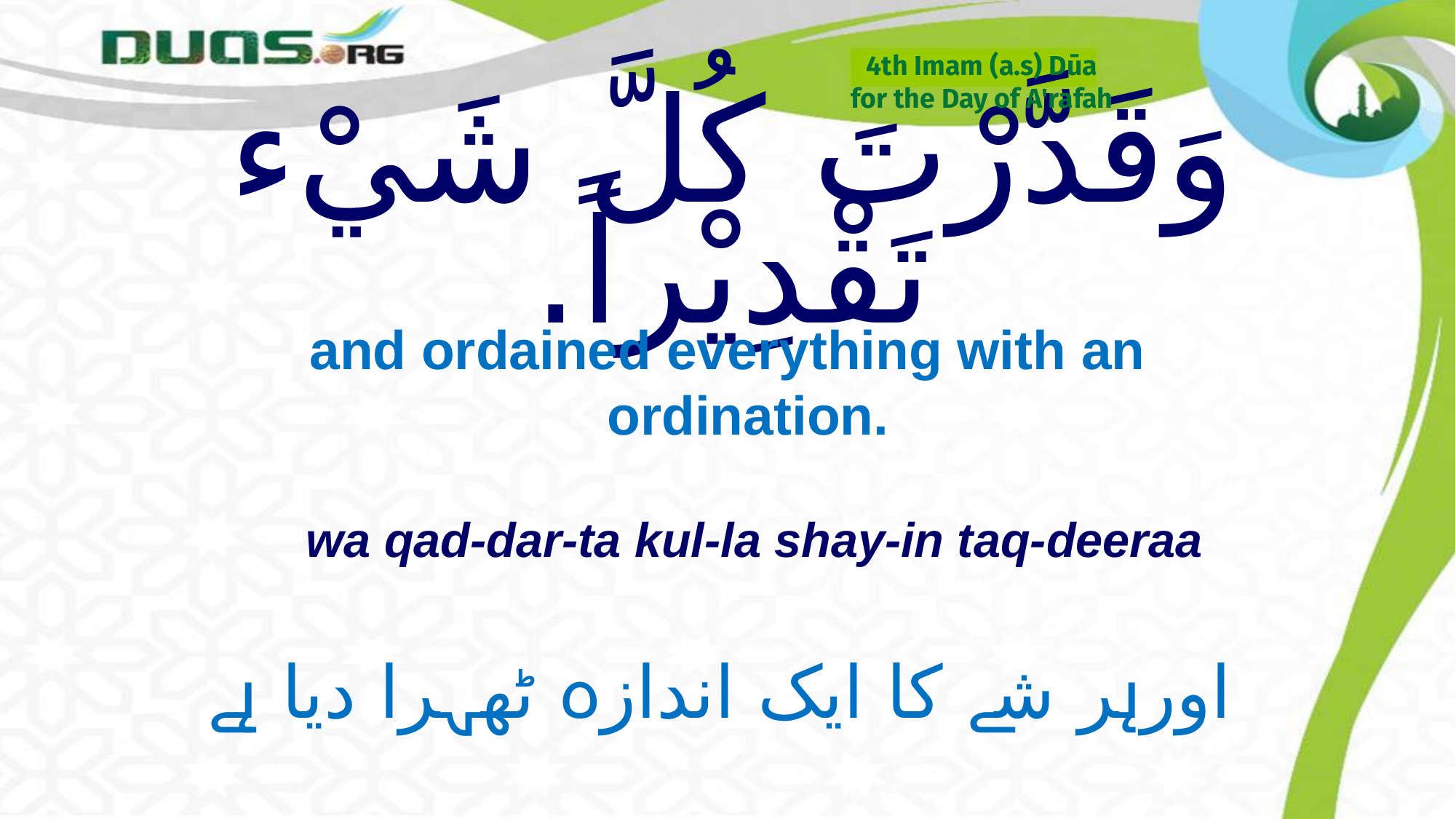

4th Imam (a.s) Dūa
for the Day of A'rafah
# وَقَدَّرْتَ كُلَّ شَيْء تَقْدِيْراً.
and ordained everything with an ordination.
wa qad-dar-ta kul-la shay-in taq-deeraa
اورہر شے کا ایک اندازہ ٹھہرا دیا ہے